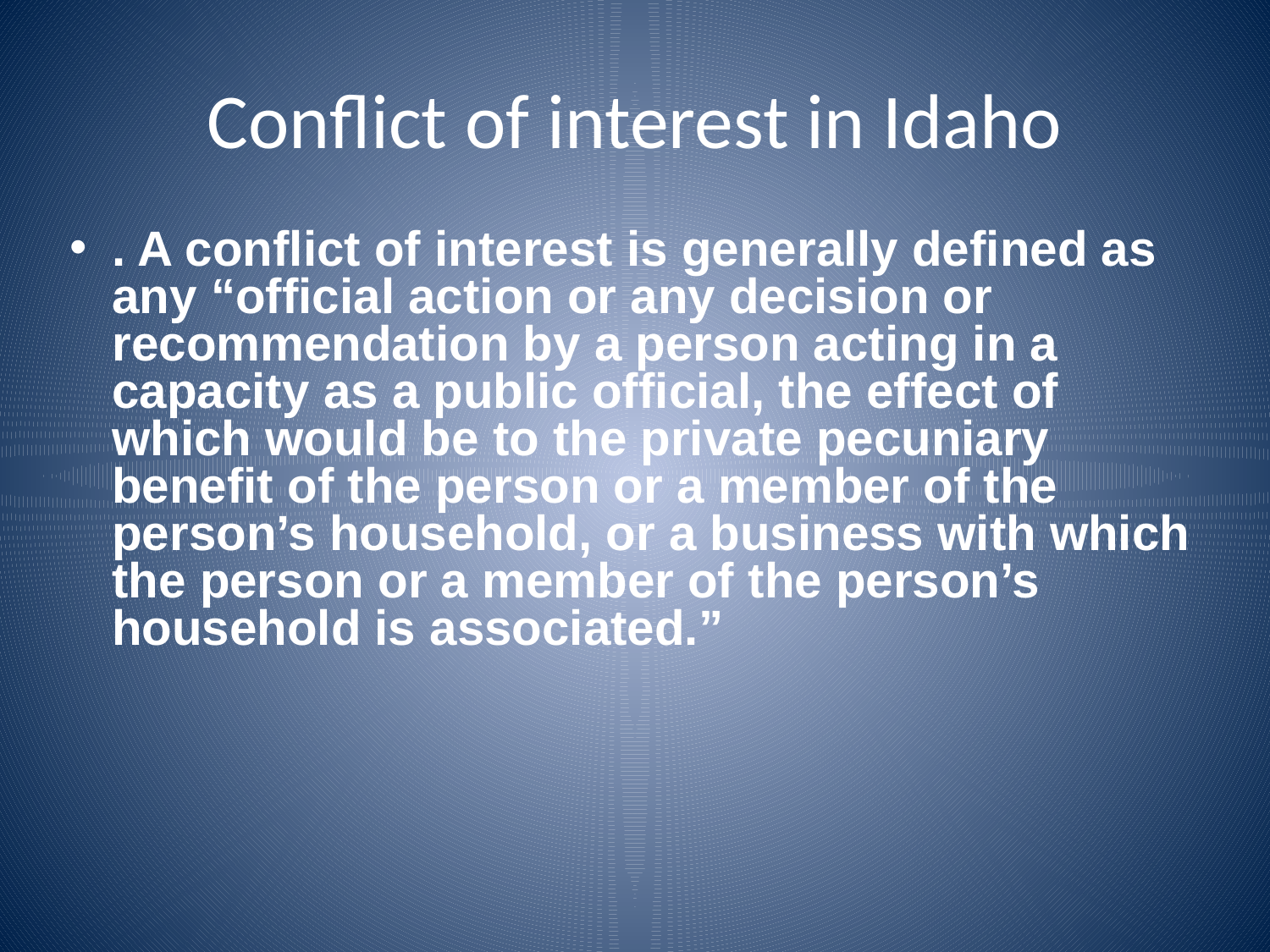

# Conflict of interest in Idaho
. A conflict of interest is generally defined as any “official action or any decision or recommendation by a person acting in a capacity as a public official, the effect of which would be to the private pecuniary benefit of the person or a member of the person’s household, or a business with which the person or a member of the person’s household is associated.”